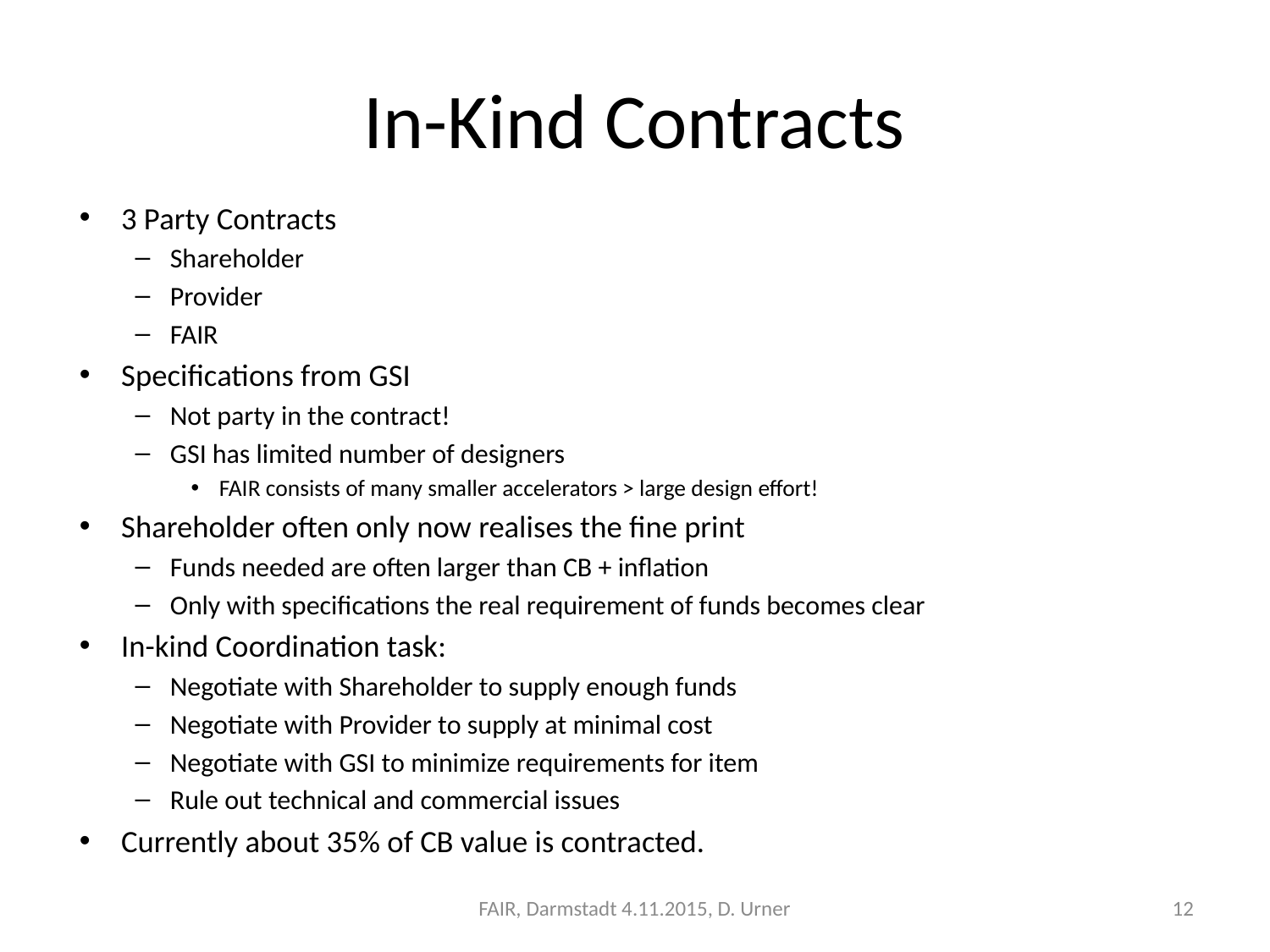

# In-Kind Contracts
3 Party Contracts
Shareholder
Provider
FAIR
Specifications from GSI
Not party in the contract!
GSI has limited number of designers
FAIR consists of many smaller accelerators > large design effort!
Shareholder often only now realises the fine print
Funds needed are often larger than CB + inflation
Only with specifications the real requirement of funds becomes clear
In-kind Coordination task:
Negotiate with Shareholder to supply enough funds
Negotiate with Provider to supply at minimal cost
Negotiate with GSI to minimize requirements for item
Rule out technical and commercial issues
Currently about 35% of CB value is contracted.

FAIR, Darmstadt 4.11.2015, D. Urner
12